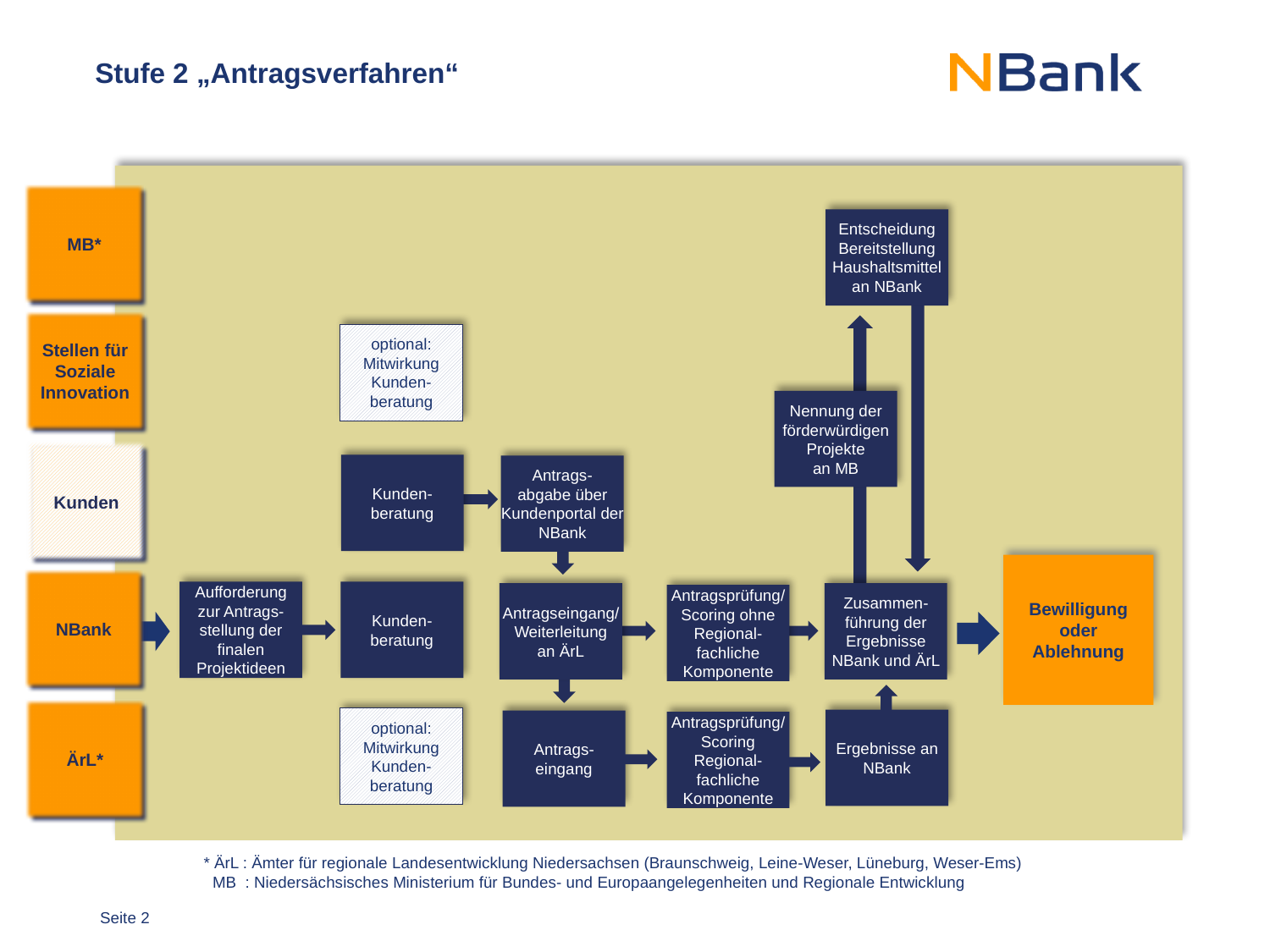

# Stufe 2 „Antragsverfahren“

MB*
Entscheidung Bereitstellung Haushaltsmittel an NBank

Stellen für Soziale Innovation

optional:
Mitwirkung
Kunden-
beratung
Nennung der förderwürdigen Projekte
an MB
Kunden
Kunden-
beratung
Antrags-
abgabe über Kundenportal der NBank

Bewilligung
oder
Ablehnung
NBank
Aufforderung
zur Antrags-stellung der finalen Projektideen
Kunden-
beratung
Antragseingang/ Weiterleitung
an ÄrL
Zusammen-
führung der Ergebnisse NBank und ÄrL
Antragsprüfung/ Scoring ohne Regional-
fachliche
Komponente

ÄrL*
optional:
Mitwirkung
Kunden-
beratung
Ergebnisse an NBank
Antrags-
eingang
Antragsprüfung/ Scoring Regional-
fachliche Komponente

* ÄrL : Ämter für regionale Landesentwicklung Niedersachsen (Braunschweig, Leine-Weser, Lüneburg, Weser-Ems)
  MB  : Niedersächsisches Ministerium für Bundes- und Europaangelegenheiten und Regionale Entwicklung